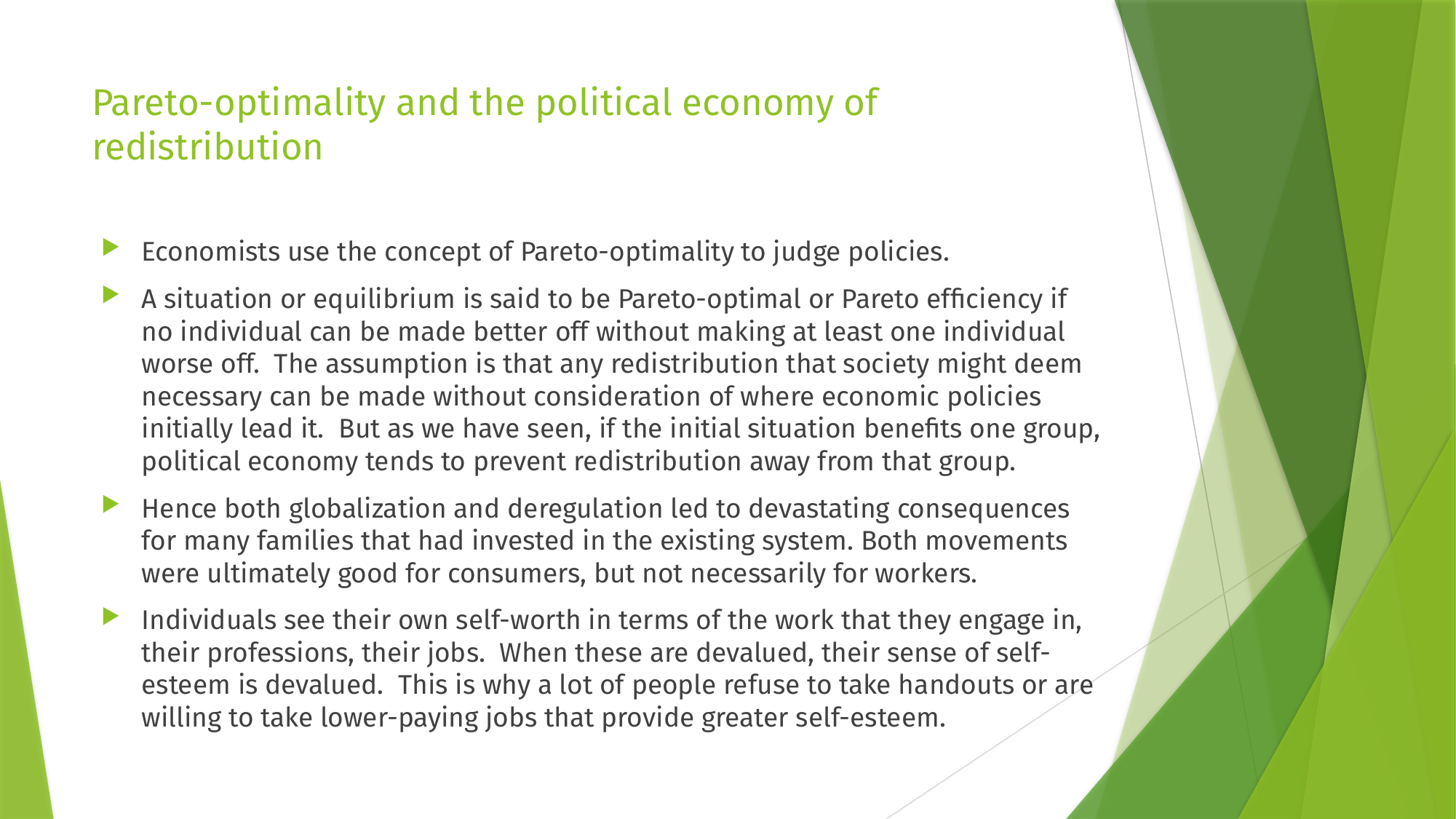

# Pareto-optimality and the political economy of redistribution
Economists use the concept of Pareto-optimality to judge policies.
A situation or equilibrium is said to be Pareto-optimal or Pareto efficiency if no individual can be made better off without making at least one individual worse off.  The assumption is that any redistribution that society might deem necessary can be made without consideration of where economic policies initially lead it.  But as we have seen, if the initial situation benefits one group, political economy tends to prevent redistribution away from that group.
Hence both globalization and deregulation led to devastating consequences for many families that had invested in the existing system. Both movements were ultimately good for consumers, but not necessarily for workers.
Individuals see their own self-worth in terms of the work that they engage in, their professions, their jobs.  When these are devalued, their sense of self-esteem is devalued.  This is why a lot of people refuse to take handouts or are willing to take lower-paying jobs that provide greater self-esteem.